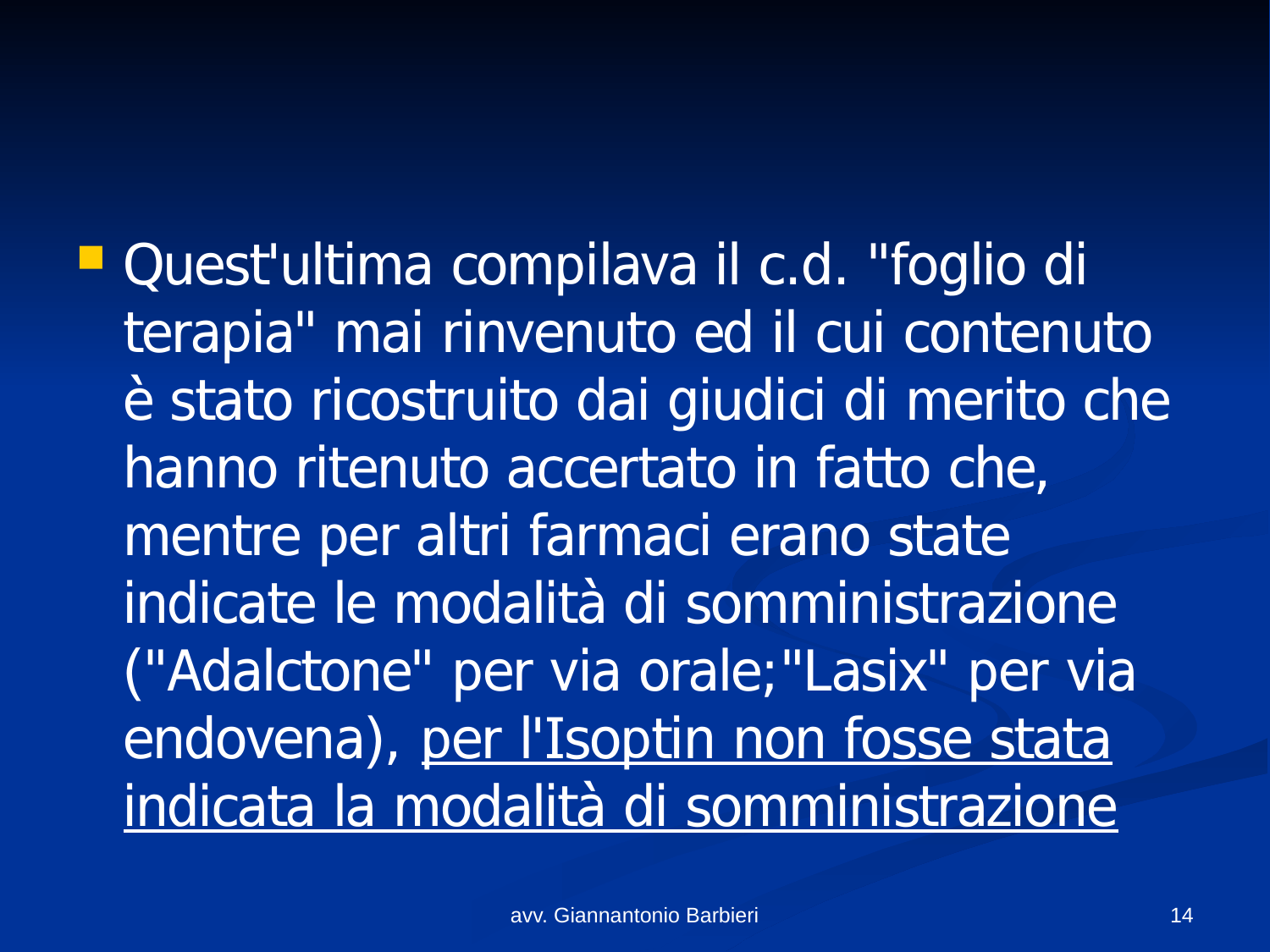

#
Quest'ultima compilava il c.d. "foglio di terapia" mai rinvenuto ed il cui contenuto è stato ricostruito dai giudici di merito che hanno ritenuto accertato in fatto che, mentre per altri farmaci erano state indicate le modalità di somministrazione ("Adalctone" per via orale;"Lasix" per via endovena), per l'Isoptin non fosse stata indicata la modalità di somministrazione
avv. Giannantonio Barbieri
14